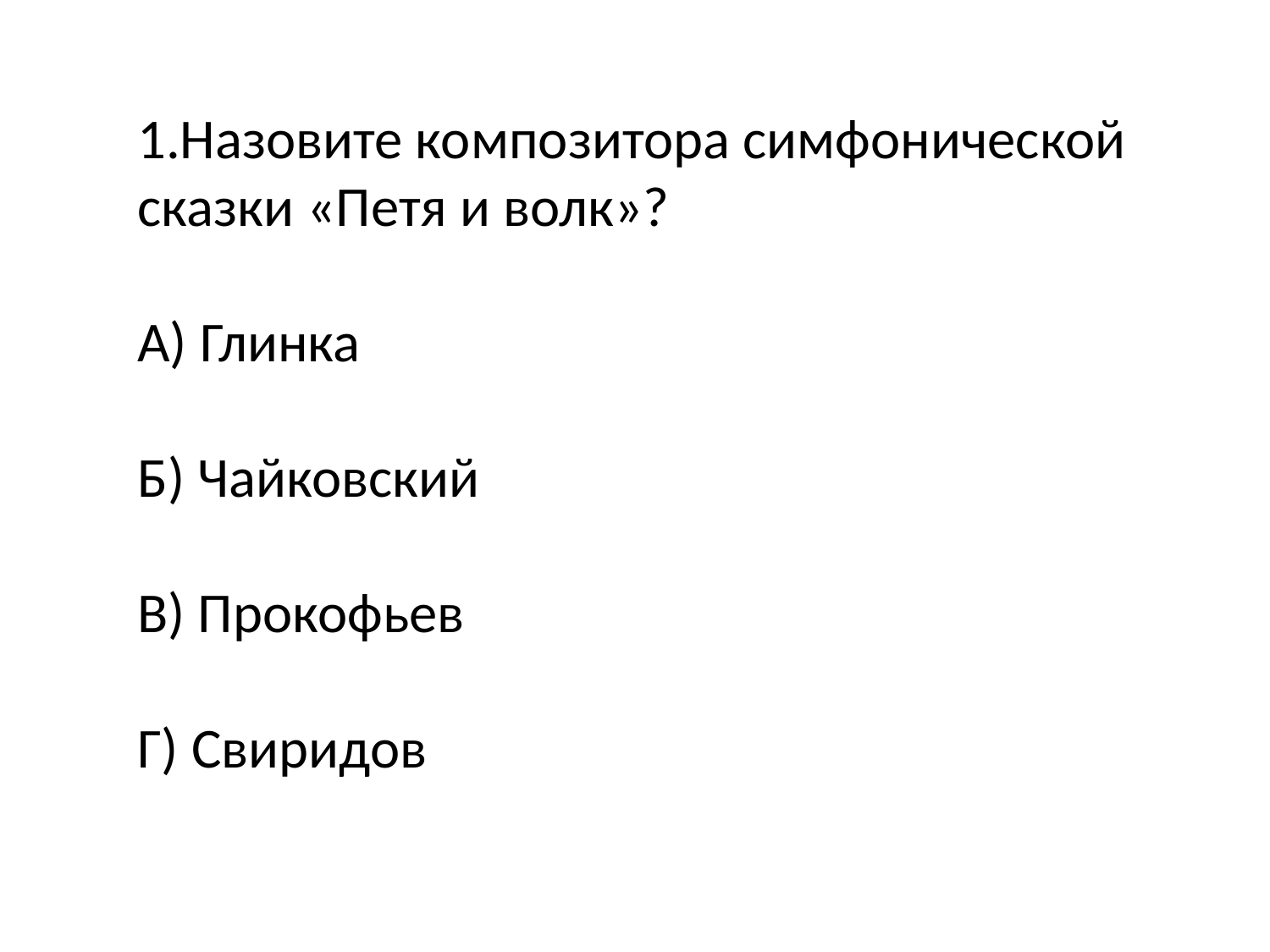

1.Назовите композитора симфонической сказки «Петя и волк»?

А) Глинка

Б) Чайковский

В) Прокофьев

Г) Свиридов